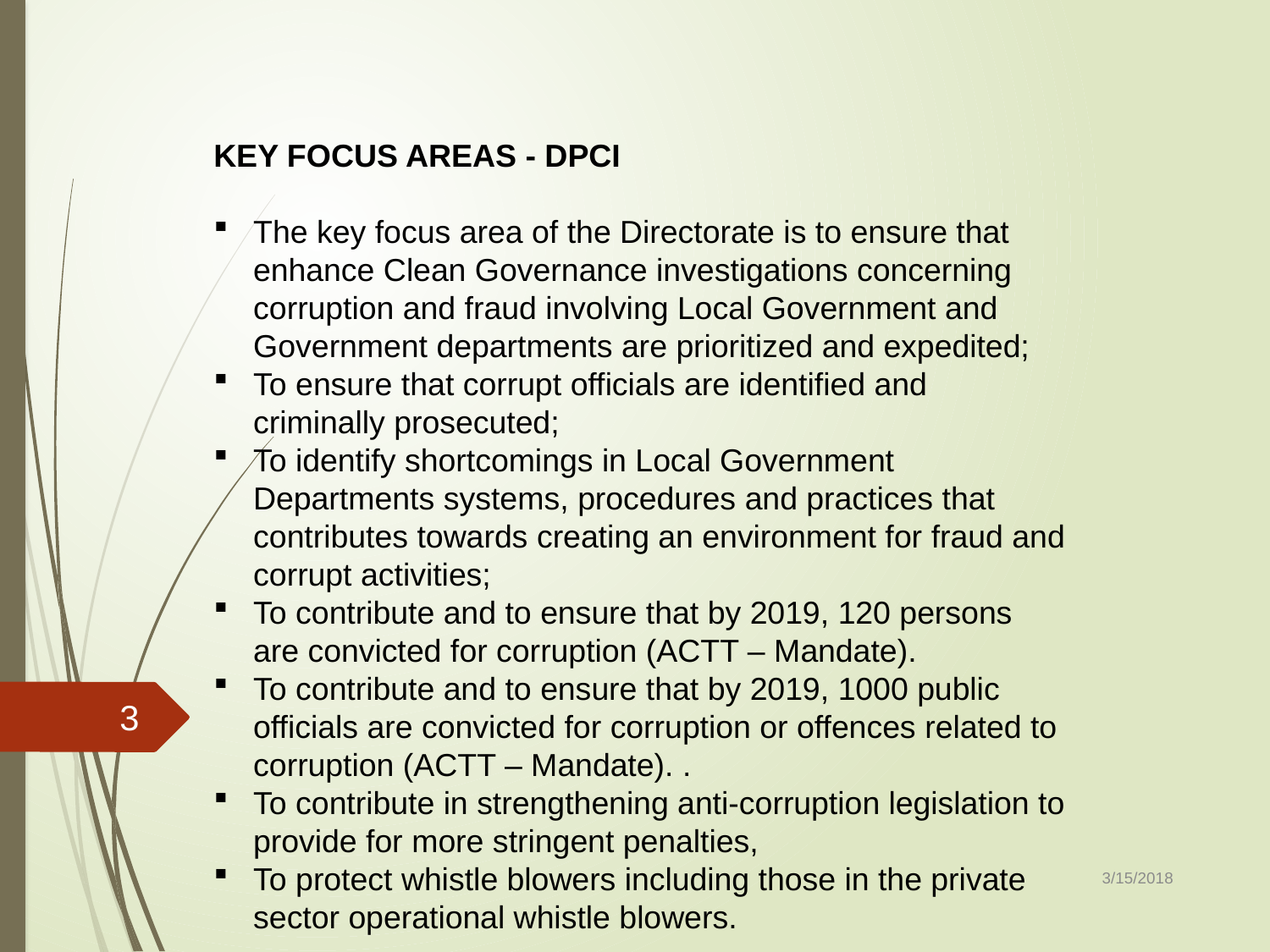

#
KEY FOCUS AREAS - DPCI

The key focus area of the Directorate is to ensure that enhance Clean Governance investigations concerning corruption and fraud involving Local Government and Government departments are prioritized and expedited;
To ensure that corrupt officials are identified and criminally prosecuted;
To identify shortcomings in Local Government Departments systems, procedures and practices that contributes towards creating an environment for fraud and corrupt activities;
To contribute and to ensure that by 2019, 120 persons are convicted for corruption (ACTT – Mandate).
To contribute and to ensure that by 2019, 1000 public officials are convicted for corruption or offences related to corruption (ACTT – Mandate). .
To contribute in strengthening anti-corruption legislation to provide for more stringent penalties,
To protect whistle blowers including those in the private sector operational whistle blowers.
3
3/15/2018